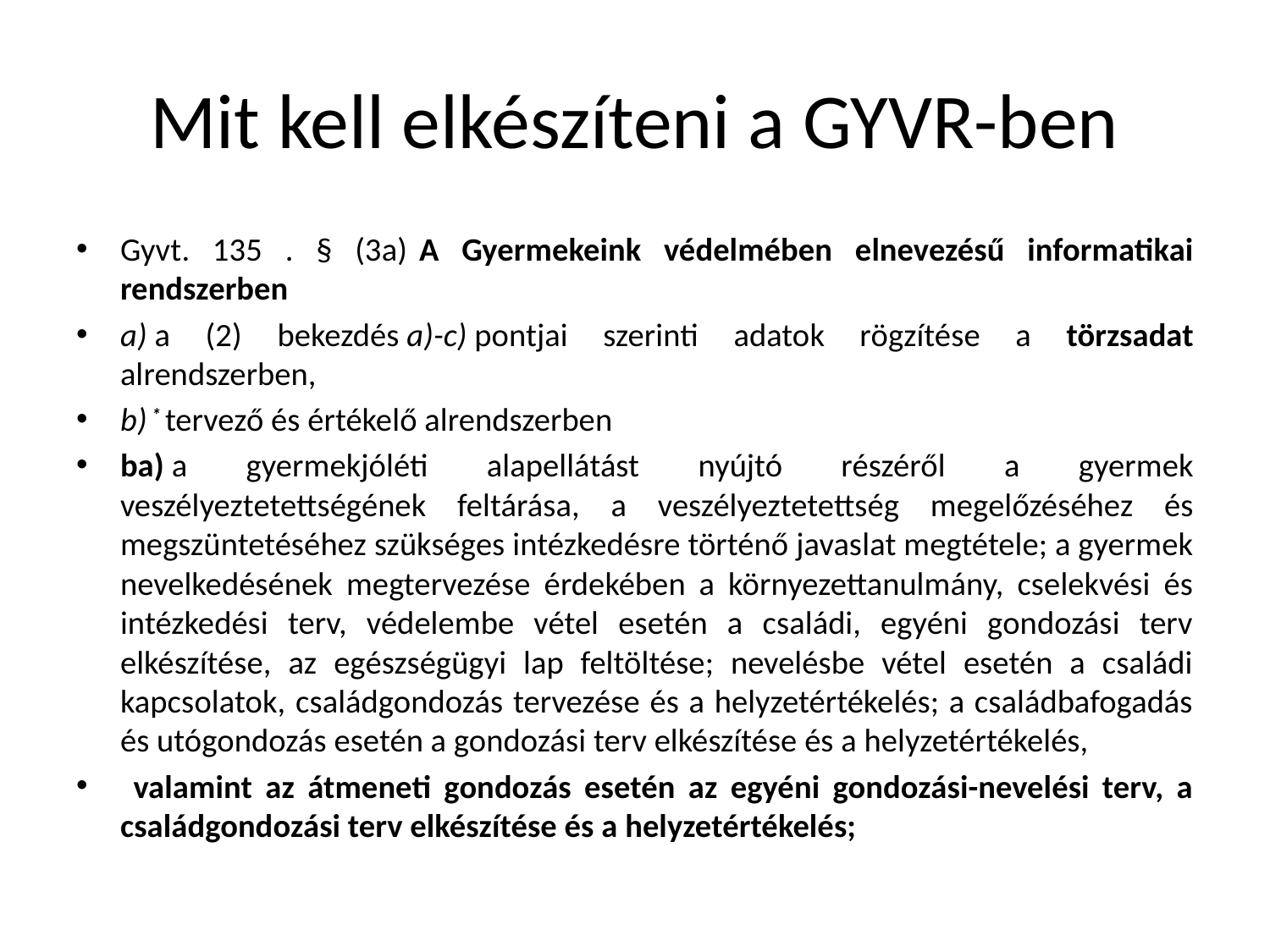

# Mit kell elkészíteni a GYVR-ben
Gyvt. 135 . § (3a)  A Gyermekeink védelmében elnevezésű informatikai rendszerben
a) a (2) bekezdés a)-c) pontjai szerinti adatok rögzítése a törzsadat alrendszerben,
b) * tervező és értékelő alrendszerben
ba) a gyermekjóléti alapellátást nyújtó részéről a gyermek veszélyeztetettségének feltárása, a veszélyeztetettség megelőzéséhez és megszüntetéséhez szükséges intézkedésre történő javaslat megtétele; a gyermek nevelkedésének megtervezése érdekében a környezettanulmány, cselekvési és intézkedési terv, védelembe vétel esetén a családi, egyéni gondozási terv elkészítése, az egészségügyi lap feltöltése; nevelésbe vétel esetén a családi kapcsolatok, családgondozás tervezése és a helyzetértékelés; a családbafogadás és utógondozás esetén a gondozási terv elkészítése és a helyzetértékelés,
 valamint az átmeneti gondozás esetén az egyéni gondozási-nevelési terv, a családgondozási terv elkészítése és a helyzetértékelés;